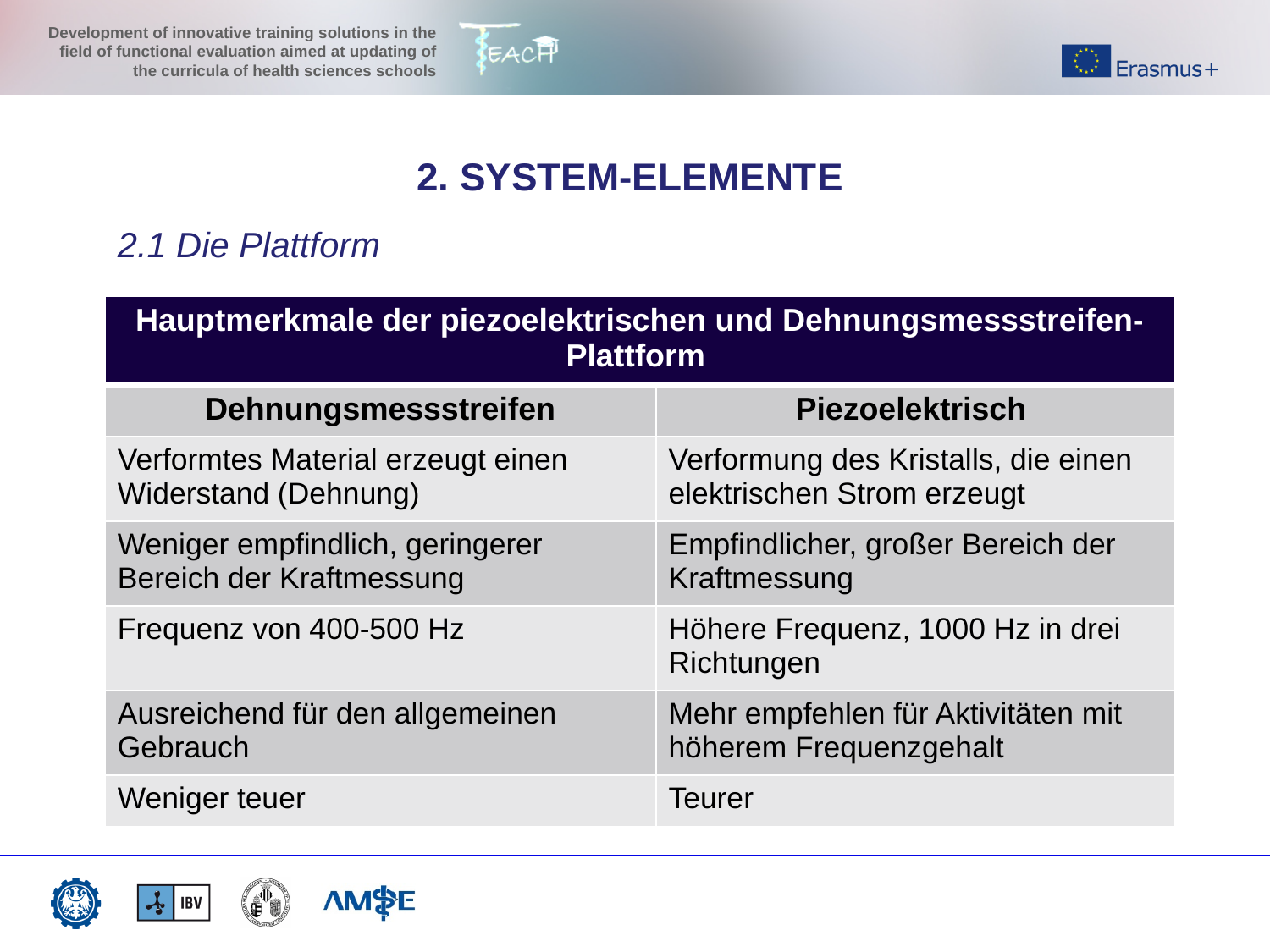

2. SYSTEM-ELEMENTE
2.1 Die Plattform
| Hauptmerkmale der piezoelektrischen und Dehnungsmessstreifen-Plattform |  |
| --- | --- |
| Dehnungsmessstreifen | Piezoelektrisch |
| Verformtes Material erzeugt einen Widerstand (Dehnung) | Verformung des Kristalls, die einen elektrischen Strom erzeugt |
| Weniger empfindlich, geringerer Bereich der Kraftmessung | Empfindlicher, großer Bereich der Kraftmessung |
| Frequenz von 400-500 Hz | Höhere Frequenz, 1000 Hz in drei Richtungen |
| Ausreichend für den allgemeinen Gebrauch | Mehr empfehlen für Aktivitäten mit höherem Frequenzgehalt |
| Weniger teuer | Teurer |